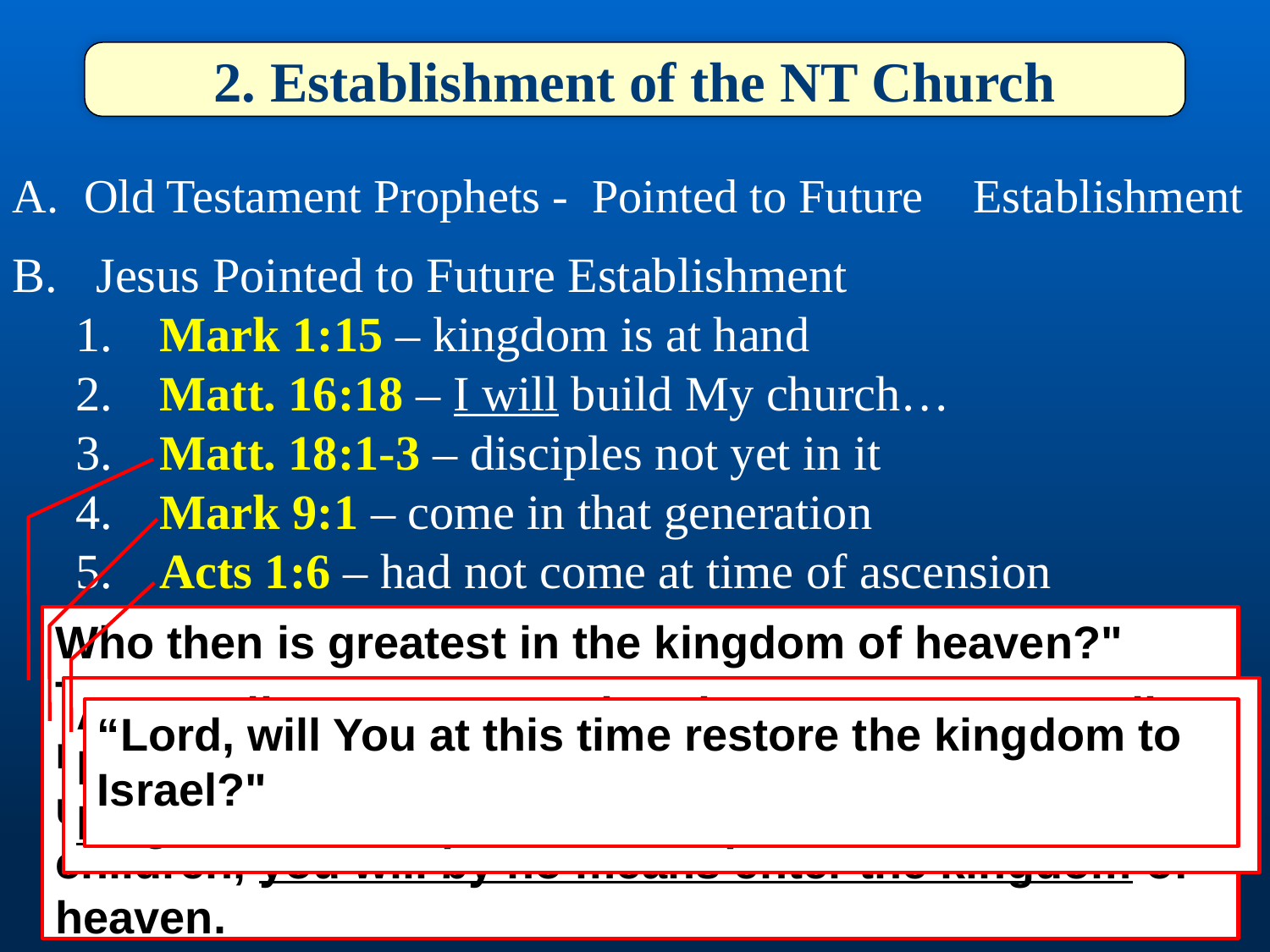

2. Establishment of the NT Church
Old Testament Prophets -  Pointed to Future	Establishment

 Jesus Pointed to Future Establishment
 Mark 1:15 – kingdom is at hand
 Matt. 16:18 – I will build My church…
 Matt. 18:1-3 – disciples not yet in it
 Mark 9:1 – come in that generation
 Acts 1:6 – had not come at time of ascension
Who then is greatest in the kingdom of heaven?"
Then Jesus called a little child to Him, set him in the midst of them, and said, "Assuredly, I say to you, unless you are converted and become as little children, you will by no means enter the kingdom of heaven.
Assuredly, I say to you that there are some standing here who will not taste death till they see the kingdom of God present with power.
“Lord, will You at this time restore the kingdom to Israel?"